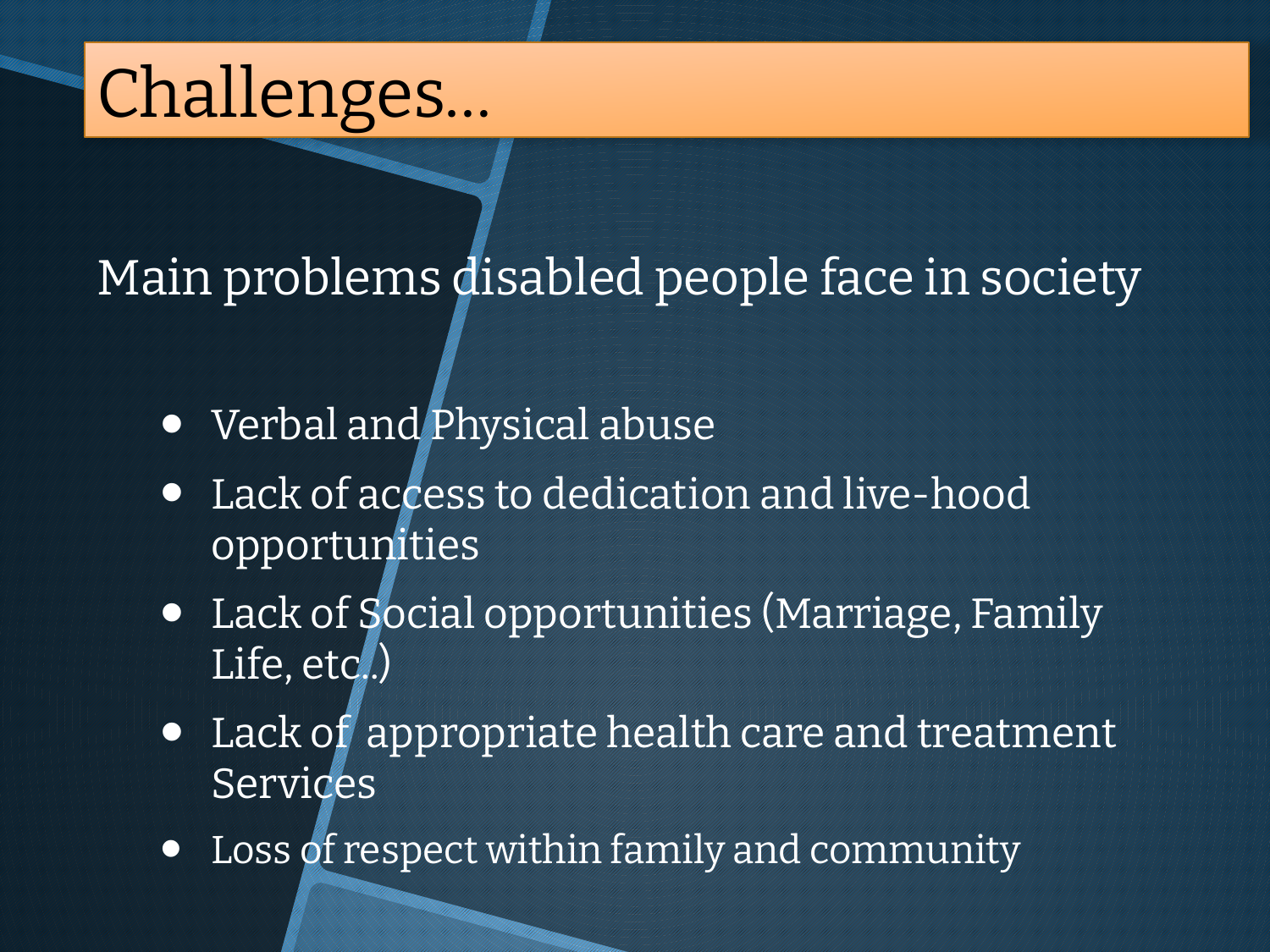

# Challenges…
Main problems disabled people face in society
Verbal and Physical abuse
Lack of access to dedication and live-hood opportunities
Lack of Social opportunities (Marriage, Family Life, etc..)
Lack of  appropriate health care and treatment Services
Loss of respect within family and community